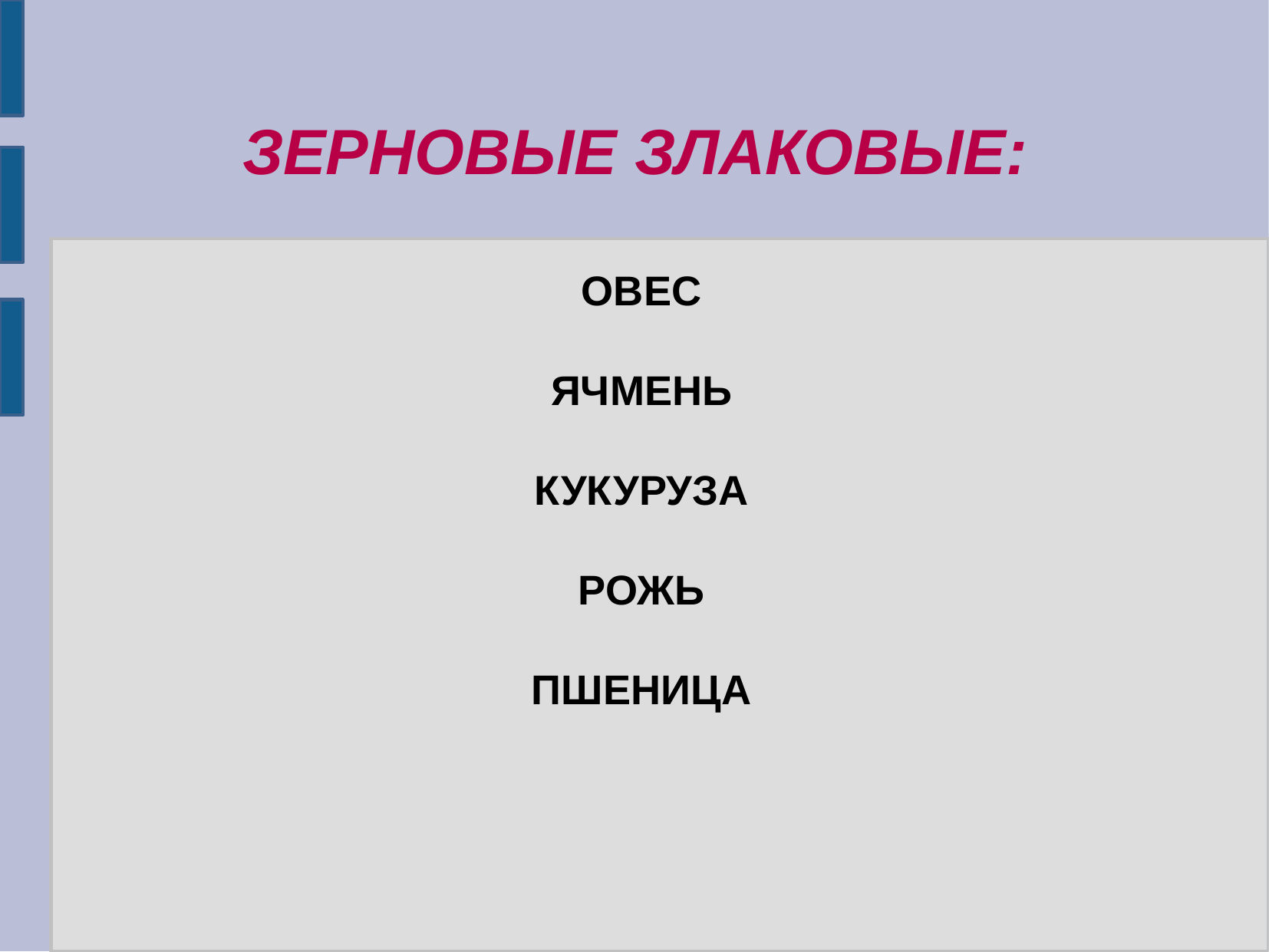

ЗЕРНОВЫЕ ЗЛАКОВЫЕ:
ОВЕС

ЯЧМЕНЬ

КУКУРУЗА

РОЖЬ

ПШЕНИЦА